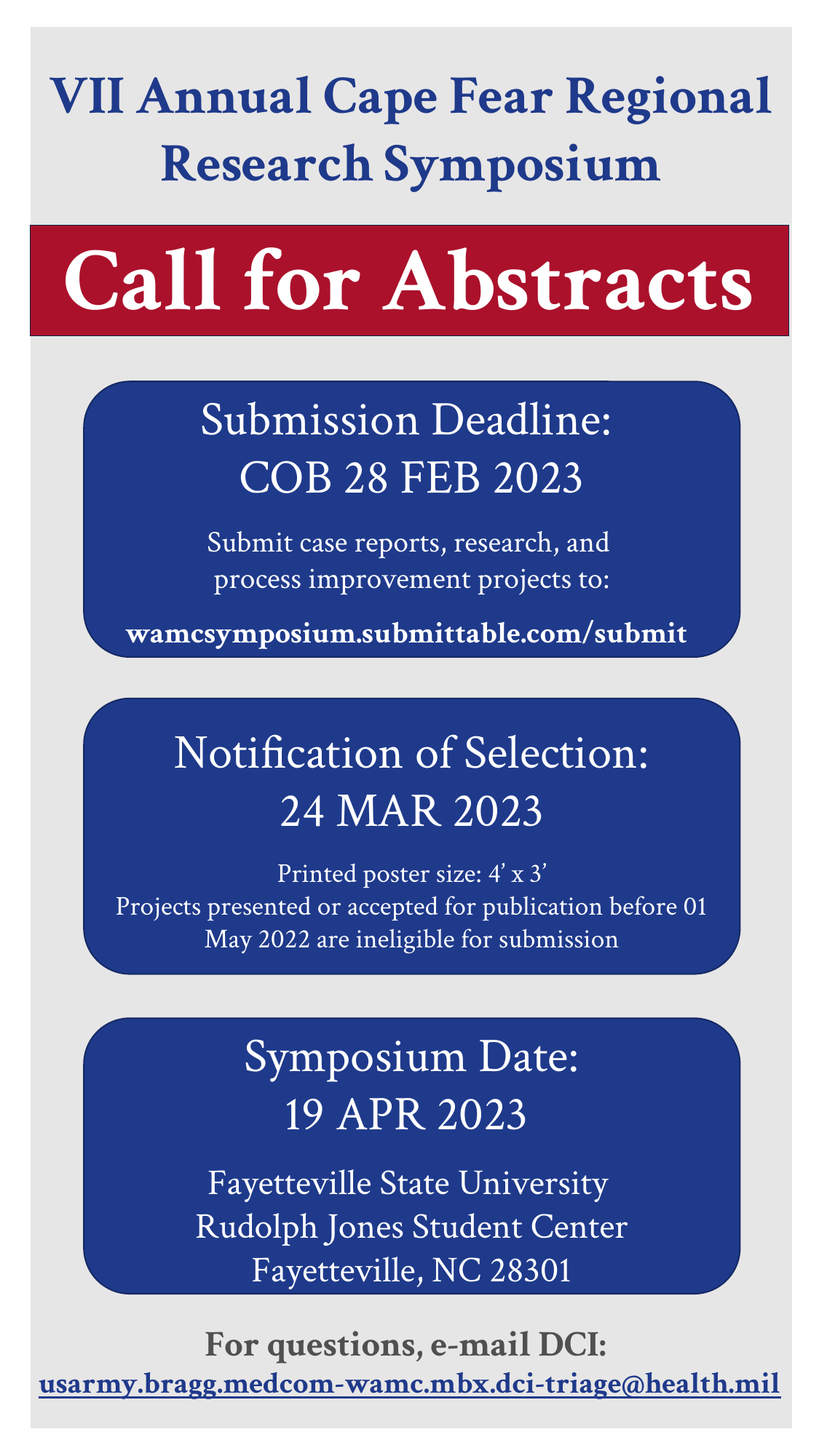

VII Annual Cape Fear Regional
Research Symposium
# Call for Abstracts
Submission Deadline:
COB 28 FEB 2023

Submit case reports, research, and
process improvement projects to:
wamcsymposium.submittable.com/submit
Notification of Selection:
 24 MAR 2023

Printed poster size: 4’ x 3’
Projects presented or accepted for publication before 01 May 2022 are ineligible for submission
Symposium Date:
19 APR 2023

Fayetteville State University
Rudolph Jones Student Center
Fayetteville, NC 28301

For questions, e-mail DCI:
usarmy.bragg.medcom-wamc.mbx.dci-triage@health.mil